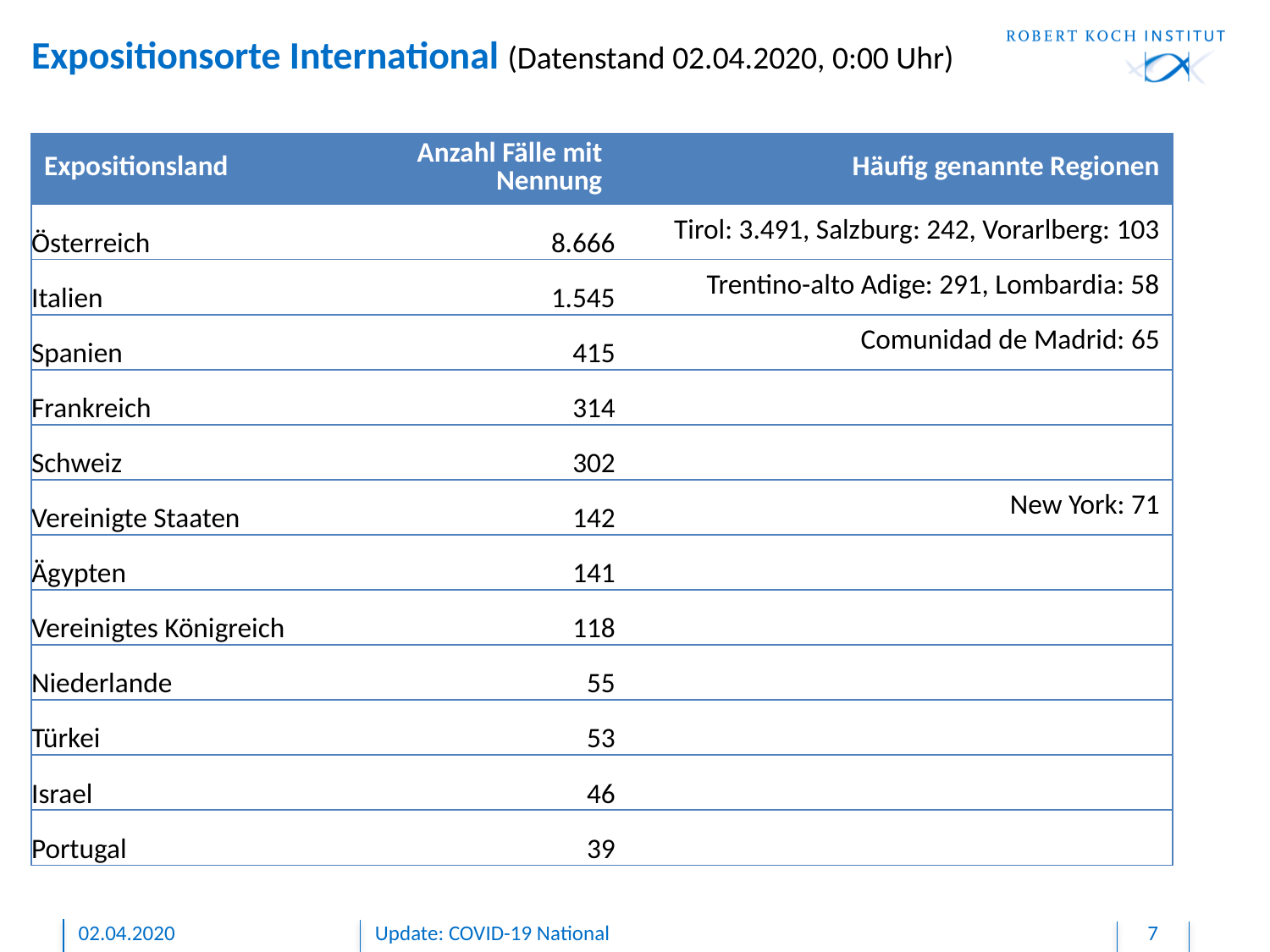

# Expositionsorte International (Datenstand 02.04.2020, 0:00 Uhr)
| Expositionsland | Anzahl Fälle mit Nennung | Häufig genannte Regionen |
| --- | --- | --- |
| Österreich | 8.666 | Tirol: 3.491, Salzburg: 242, Vorarlberg: 103 |
| Italien | 1.545 | Trentino-alto Adige: 291, Lombardia: 58 |
| Spanien | 415 | Comunidad de Madrid: 65 |
| Frankreich | 314 |  |
| Schweiz | 302 |  |
| Vereinigte Staaten | 142 | New York: 71 |
| Ägypten | 141 |  |
| Vereinigtes Königreich | 118 |  |
| Niederlande | 55 |  |
| Türkei | 53 |  |
| Israel | 46 |  |
| Portugal | 39 |  |
02.04.2020
Update: COVID-19 National
7